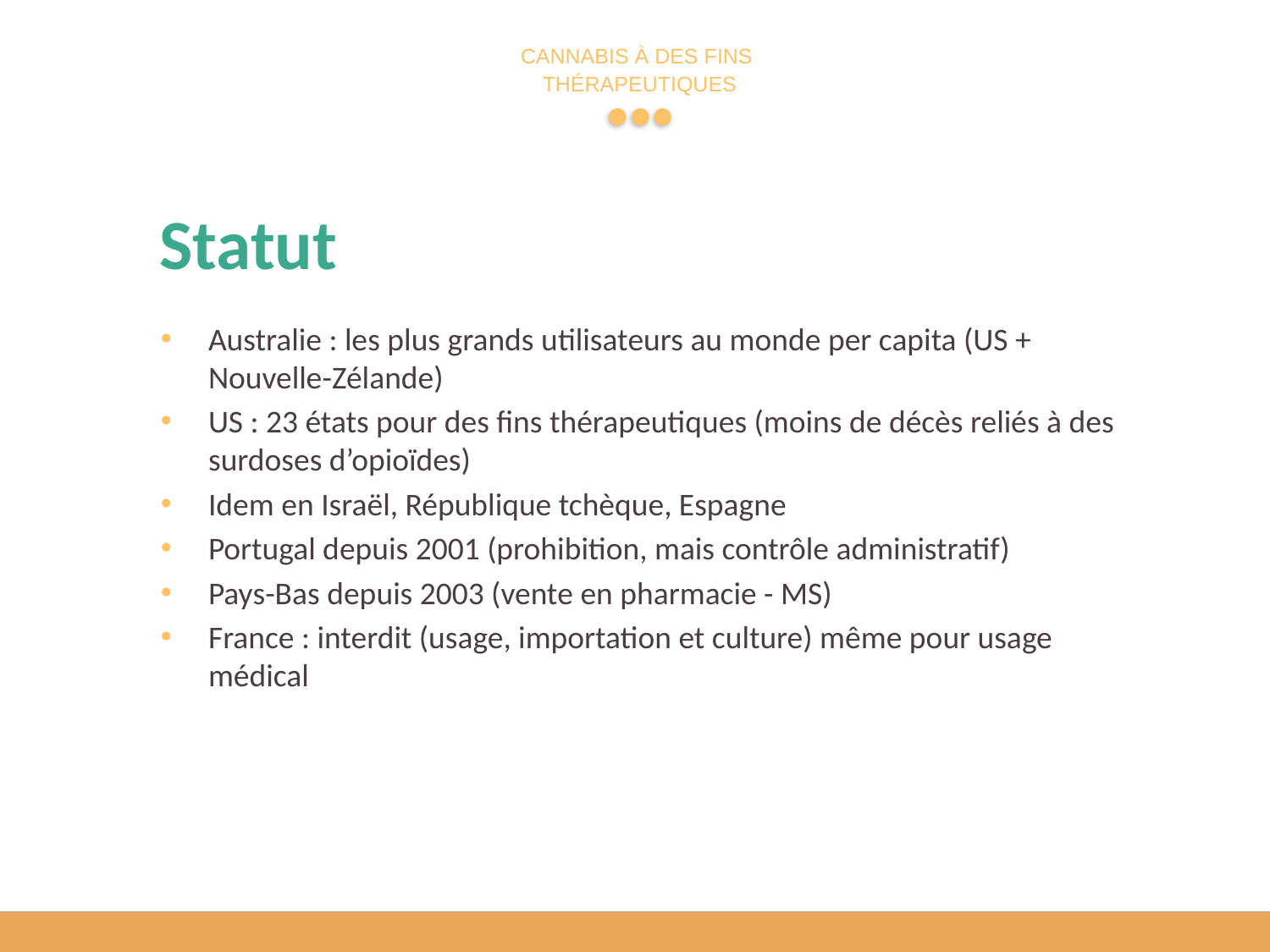

# Statut
Australie : les plus grands utilisateurs au monde per capita (US + Nouvelle-Zélande)
US : 23 états pour des fins thérapeutiques (moins de décès reliés à des surdoses d’opioïdes)
Idem en Israël, République tchèque, Espagne
Portugal depuis 2001 (prohibition, mais contrôle administratif)
Pays-Bas depuis 2003 (vente en pharmacie - MS)
France : interdit (usage, importation et culture) même pour usage médical